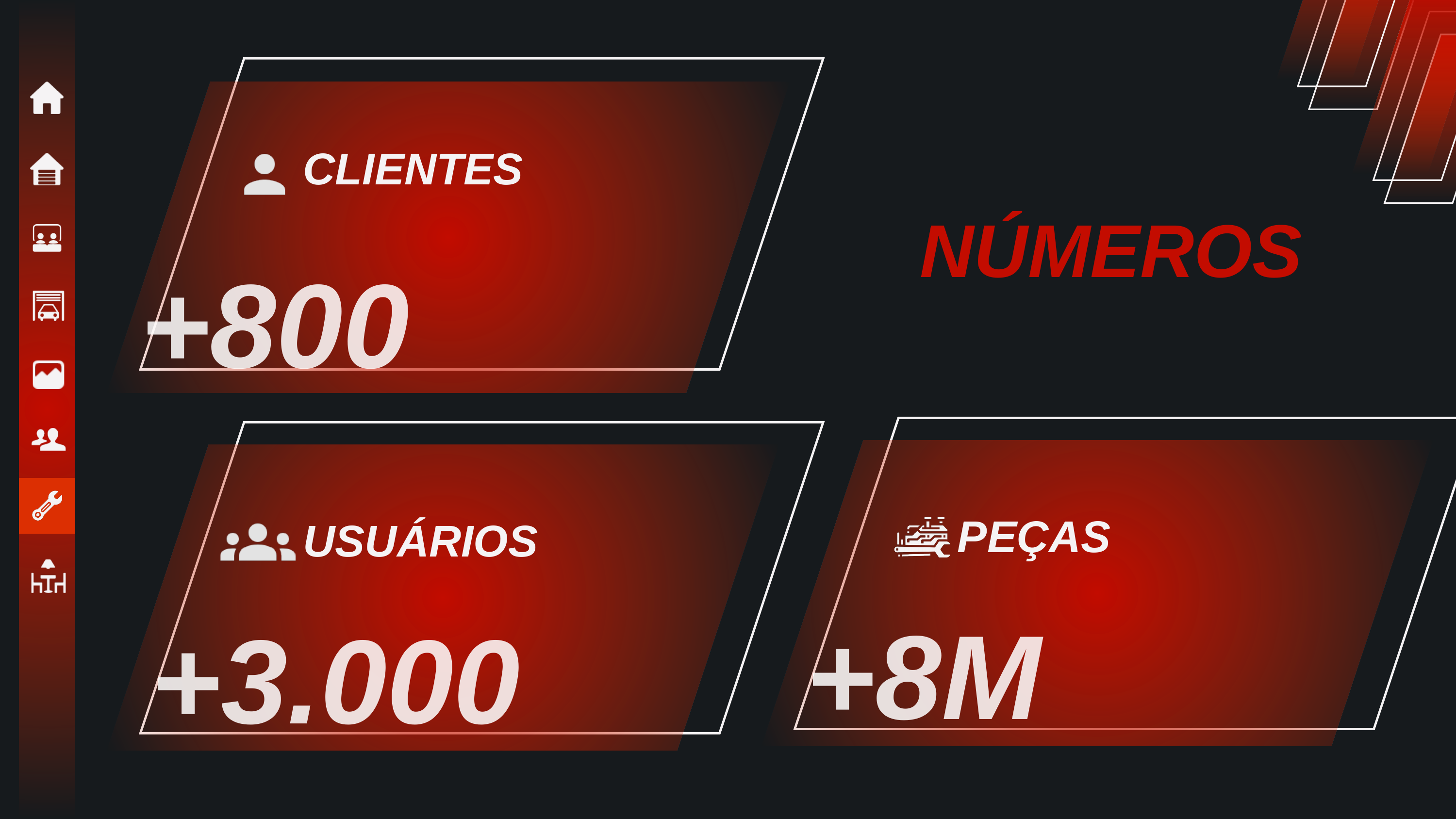

CLIENTES

NÚMEROS

+800

PEÇAS

USUÁRIOS

+8M
+3.000